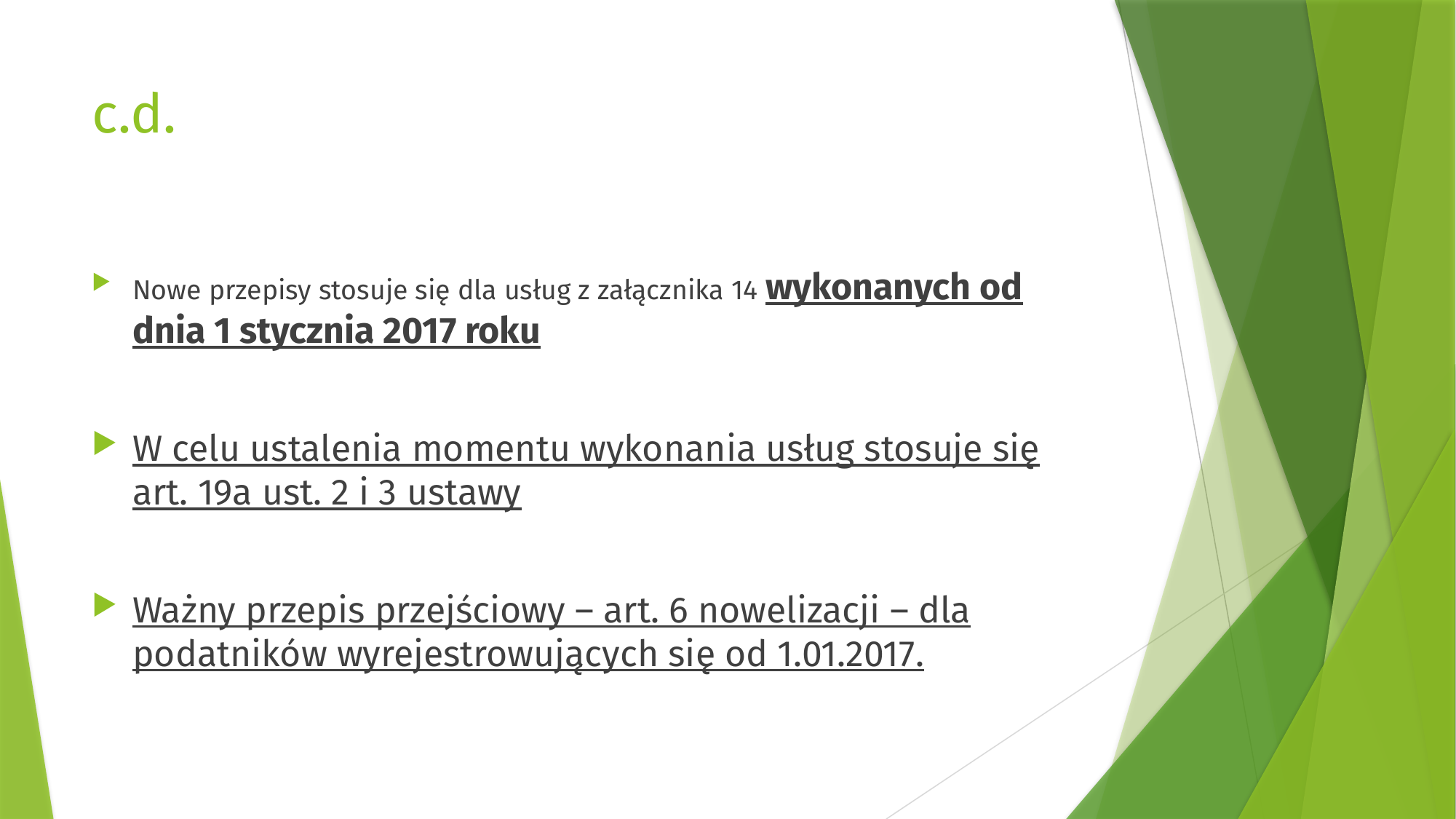

# c.d.
Nowe przepisy stosuje się dla usług z załącznika 14 wykonanych od dnia 1 stycznia 2017 roku

W celu ustalenia momentu wykonania usług stosuje się art. 19a ust. 2 i 3 ustawy

Ważny przepis przejściowy – art. 6 nowelizacji – dla podatników wyrejestrowujących się od 1.01.2017.